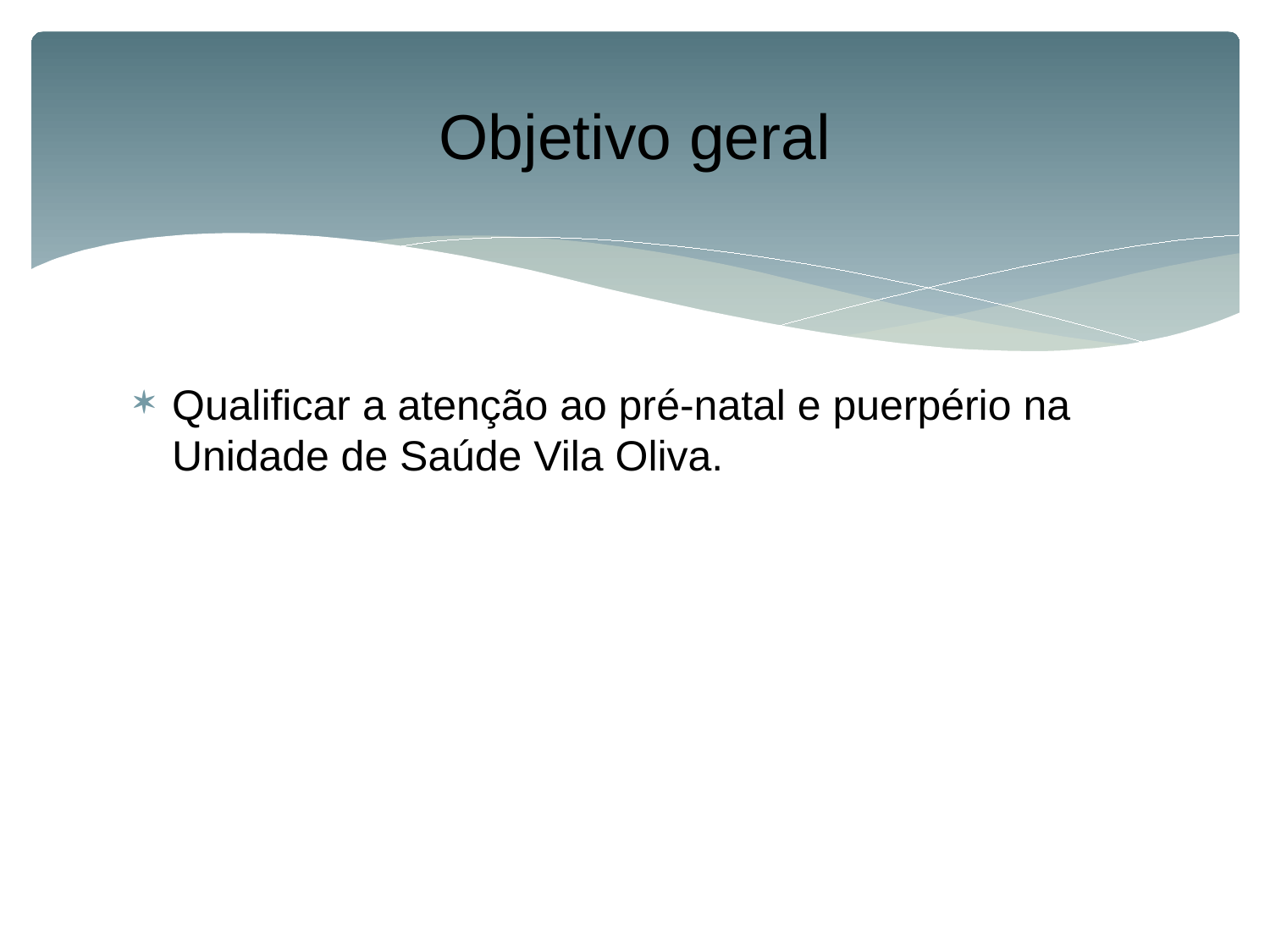

# Objetivo geral
Qualificar a atenção ao pré-natal e puerpério na Unidade de Saúde Vila Oliva.